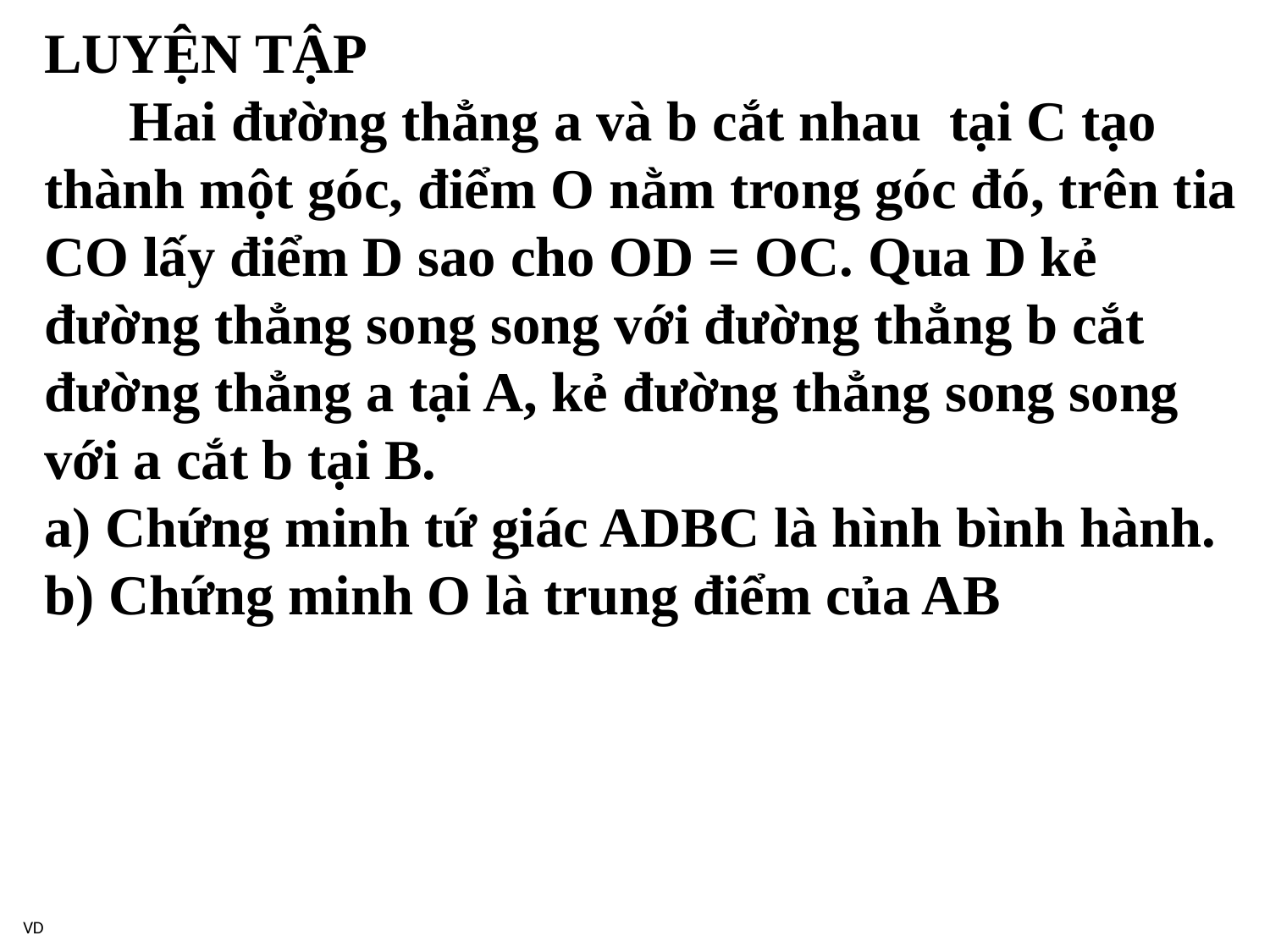

LUYỆN TẬP
      Hai đường thẳng a và b cắt nhau  tại C tạo thành một góc, điểm O nằm trong góc đó, trên tia CO lấy điểm D sao cho OD = OC. Qua D kẻ đường thẳng song song với đường thẳng b cắt đường thẳng a tại A, kẻ đường thẳng song song với a cắt b tại B.
a) Chứng minh tứ giác ADBC là hình bình hành.
b) Chứng minh O là trung điểm của AB
VD